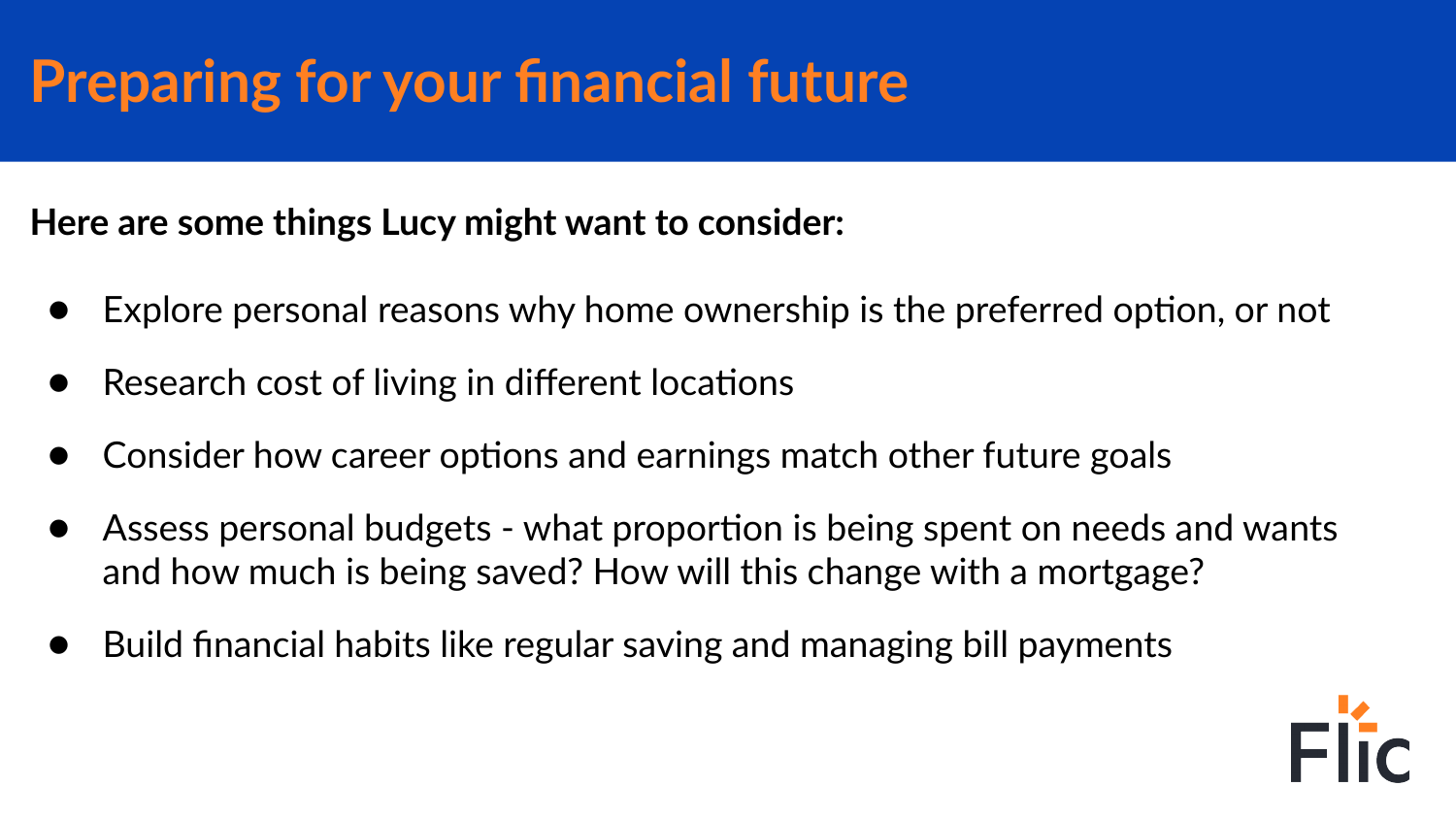

Preparing for your financial future
Here are some things Lucy might want to consider:

Explore personal reasons why home ownership is the preferred option, or not

Research cost of living in different locations

Consider how career options and earnings match other future goals

Assess personal budgets - what proportion is being spent on needs and wants and how much is being saved? How will this change with a mortgage?

Build financial habits like regular saving and managing bill payments